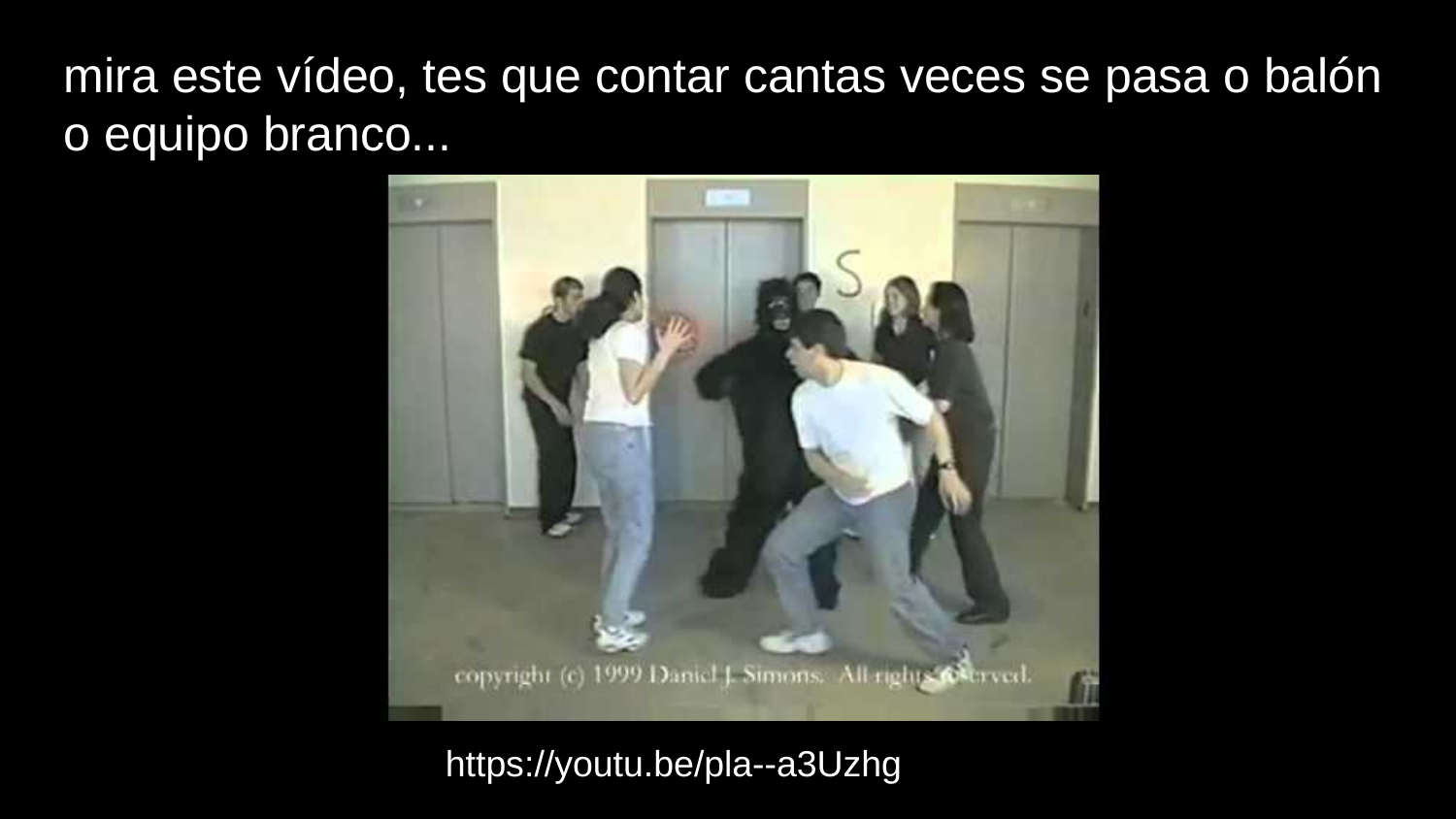

mira este vídeo, tes que contar cantas veces se pasa o balón o equipo branco...

https://youtu.be/pla--a3Uzhg